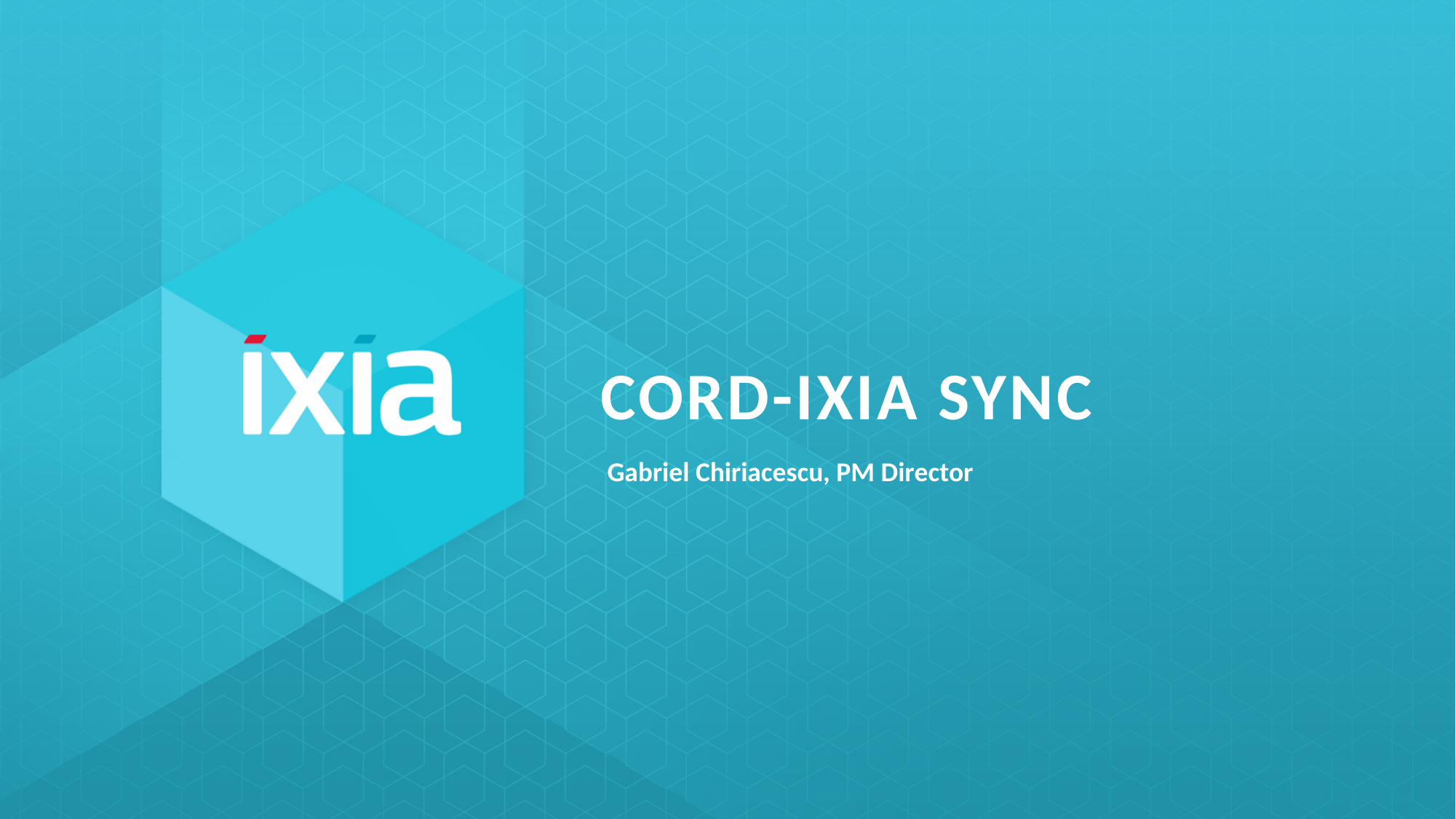

# CORD-IXIA sync
Gabriel Chiriacescu, PM Director